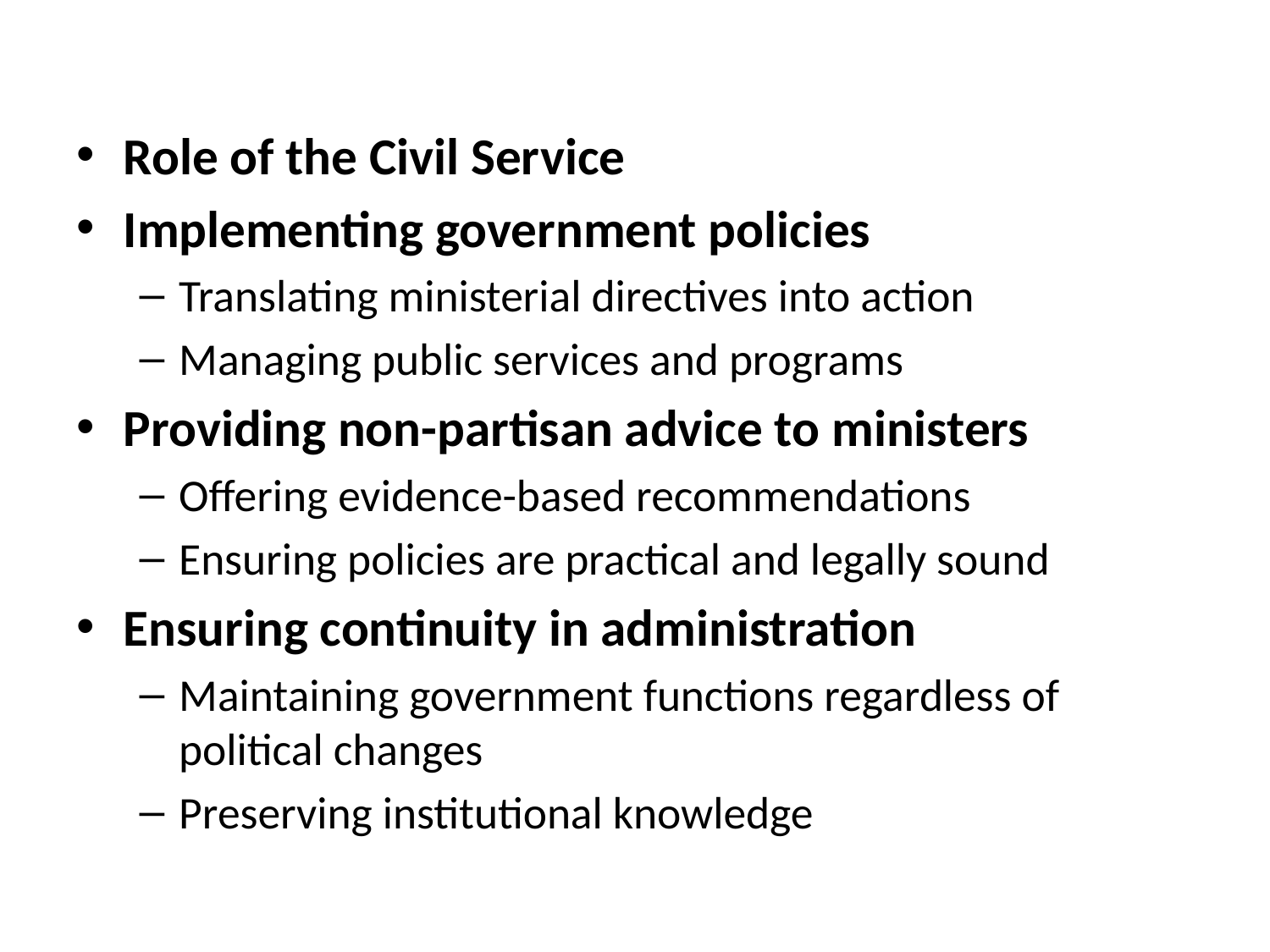

#
Role of the Civil Service
Implementing government policies
Translating ministerial directives into action
Managing public services and programs
Providing non-partisan advice to ministers
Offering evidence-based recommendations
Ensuring policies are practical and legally sound
Ensuring continuity in administration
Maintaining government functions regardless of political changes
Preserving institutional knowledge